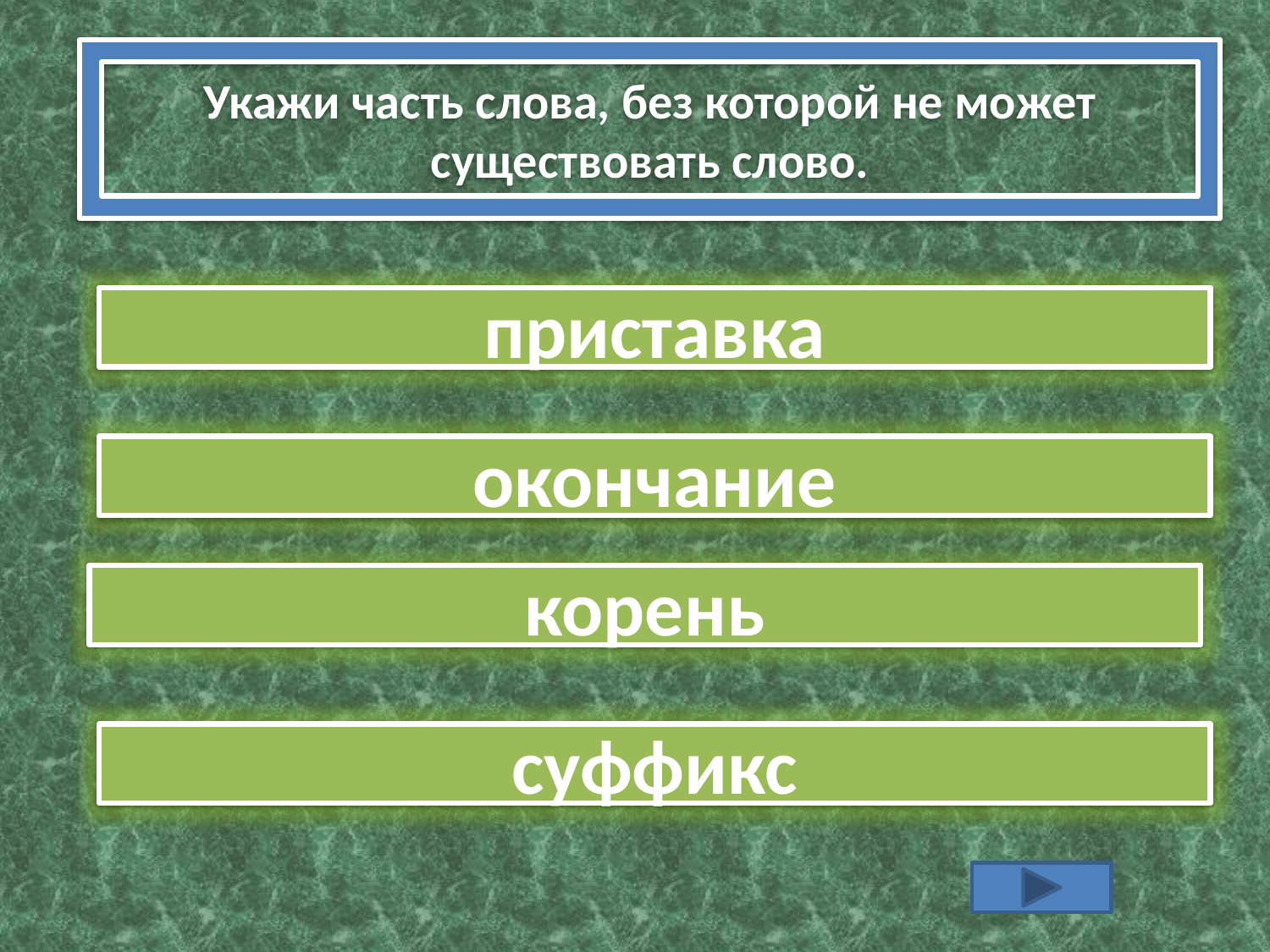

Укажи часть слова, без которой не может существовать слово.

НЕПРАВИЛЬНО
приставка
НЕПРАВИЛЬНО
окончание
ПРАВИЛЬНО
корень
НЕПРАВИЛЬНО
суффикс